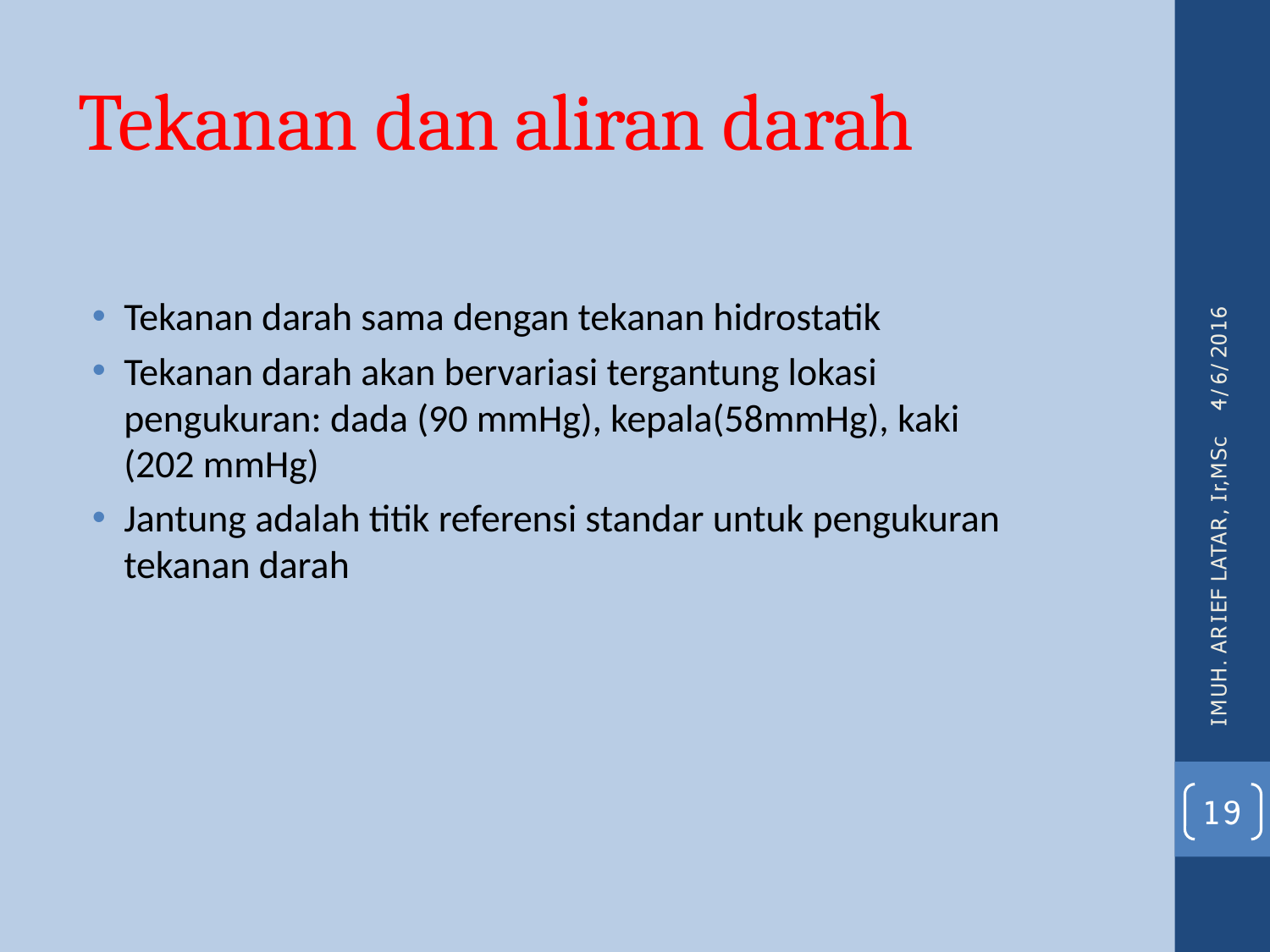

# Tekanan dan aliran darah
4/6/2016
Tekanan darah sama dengan tekanan hidrostatik
Tekanan darah akan bervariasi tergantung lokasi pengukuran: dada (90 mmHg), kepala(58mmHg), kaki (202 mmHg)
Jantung adalah titik referensi standar untuk pengukuran tekanan darah
IMUH. ARIEF LATAR, Ir,MSc
19